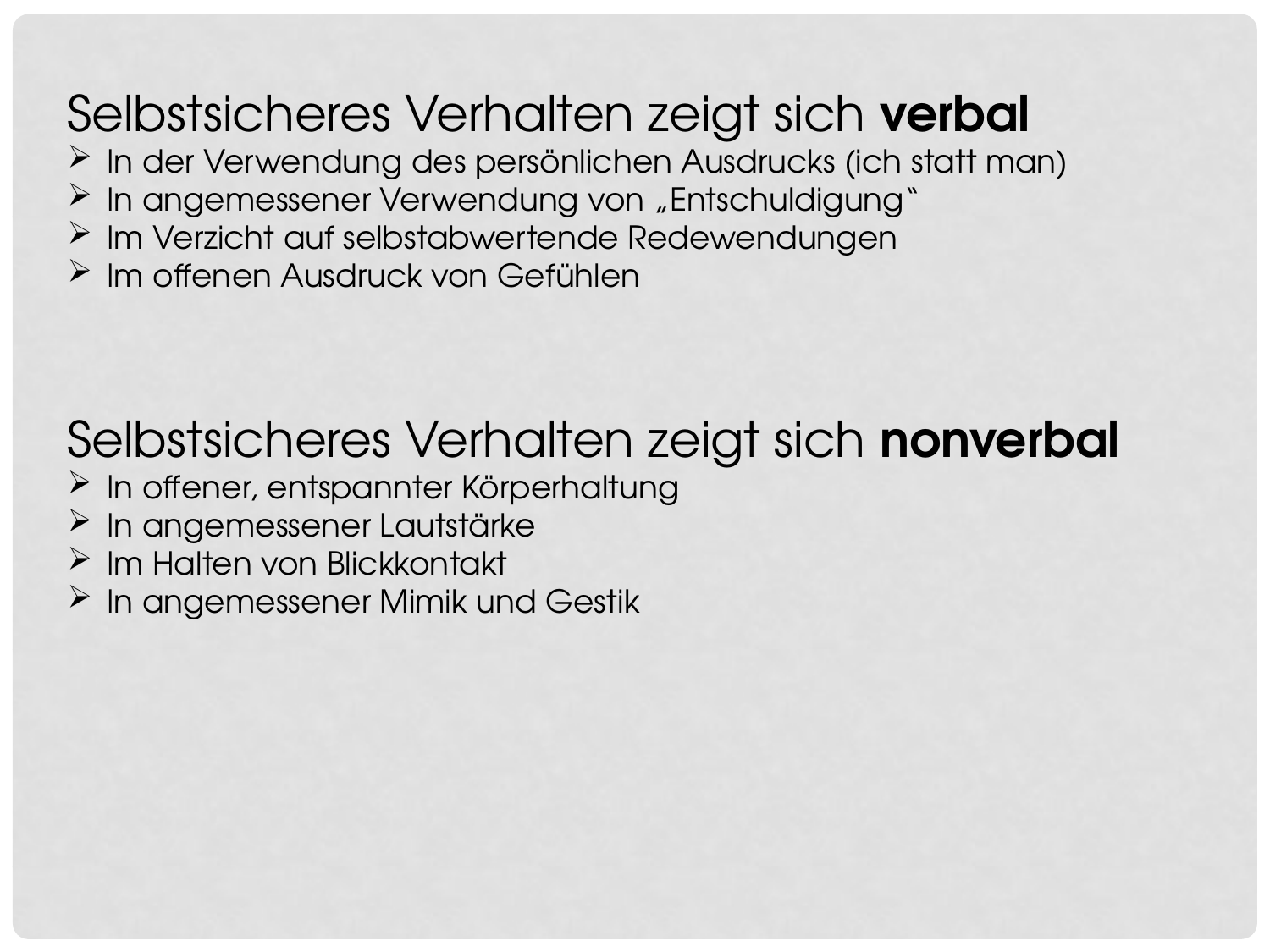

Selbstsicheres Verhalten zeigt sich verbal
In der Verwendung des persönlichen Ausdrucks (ich statt man)
In angemessener Verwendung von „Entschuldigung“
Im Verzicht auf selbstabwertende Redewendungen
Im offenen Ausdruck von Gefühlen

Selbstsicheres Verhalten zeigt sich nonverbal
In offener, entspannter Körperhaltung
In angemessener Lautstärke
Im Halten von Blickkontakt
In angemessener Mimik und Gestik